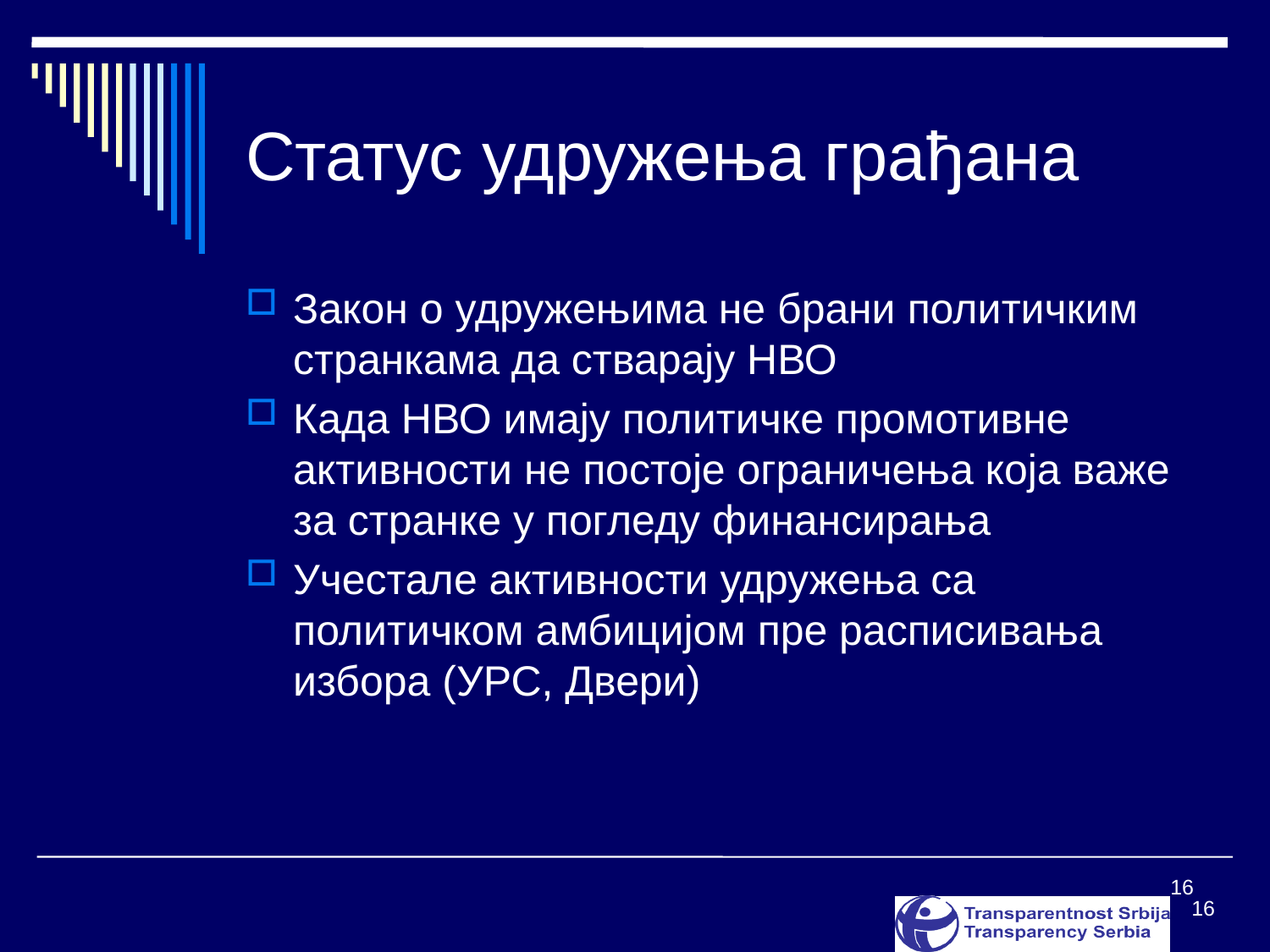

# Статус удружења грађана
Закон о удружењима не брани политичким странкама да стварају НВО
Када НВО имају политичке промотивне активности не постоје ограничења која важе за странке у погледу финансирања
Учестале активности удружења са политичком амбицијом пре расписивања избора (УРС, Двери)